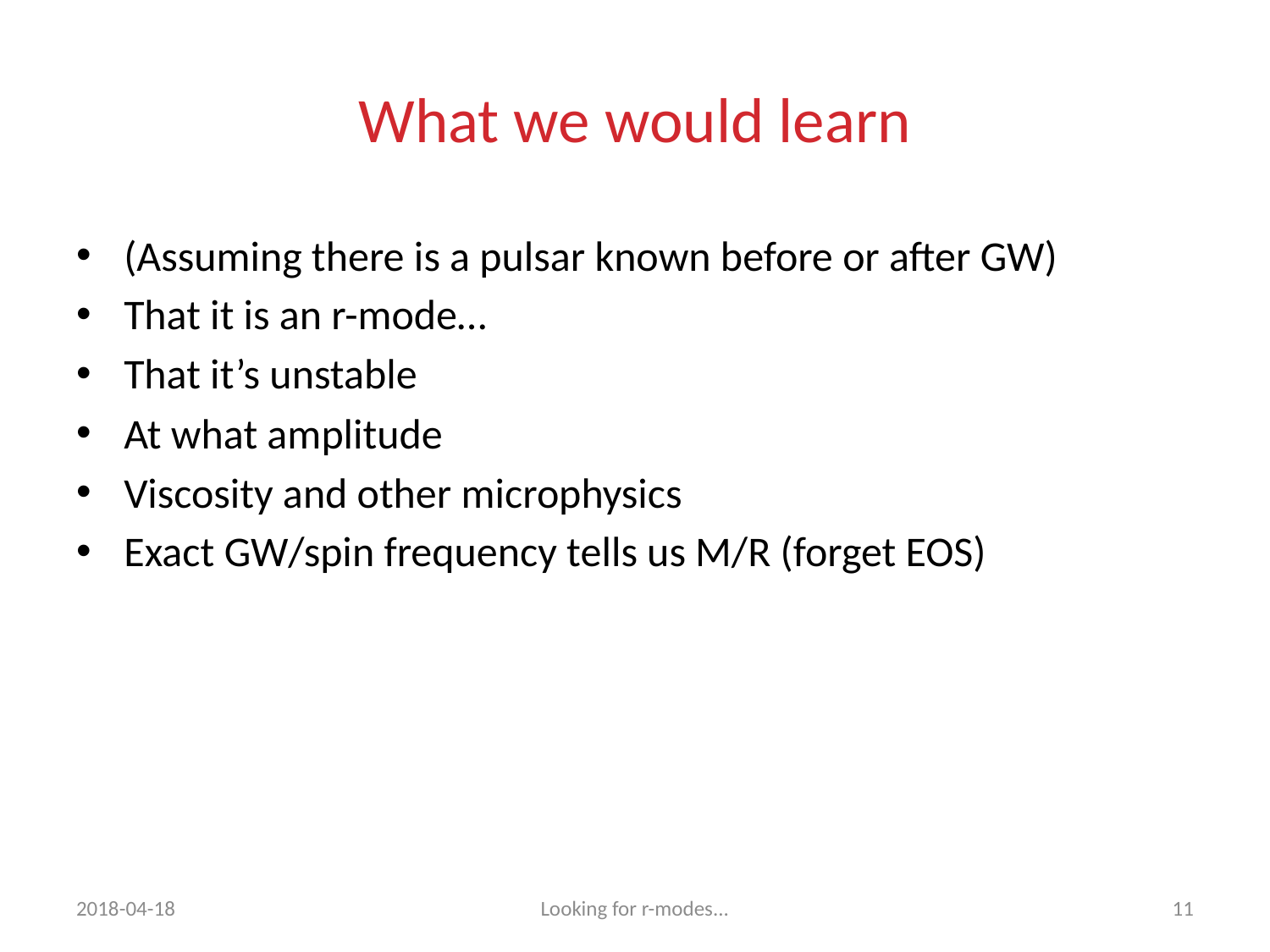

# What we would learn
(Assuming there is a pulsar known before or after GW)
That it is an r-mode…
That it’s unstable
At what amplitude
Viscosity and other microphysics
Exact GW/spin frequency tells us M/R (forget EOS)
2018-04-18
Looking for r-modes...
11